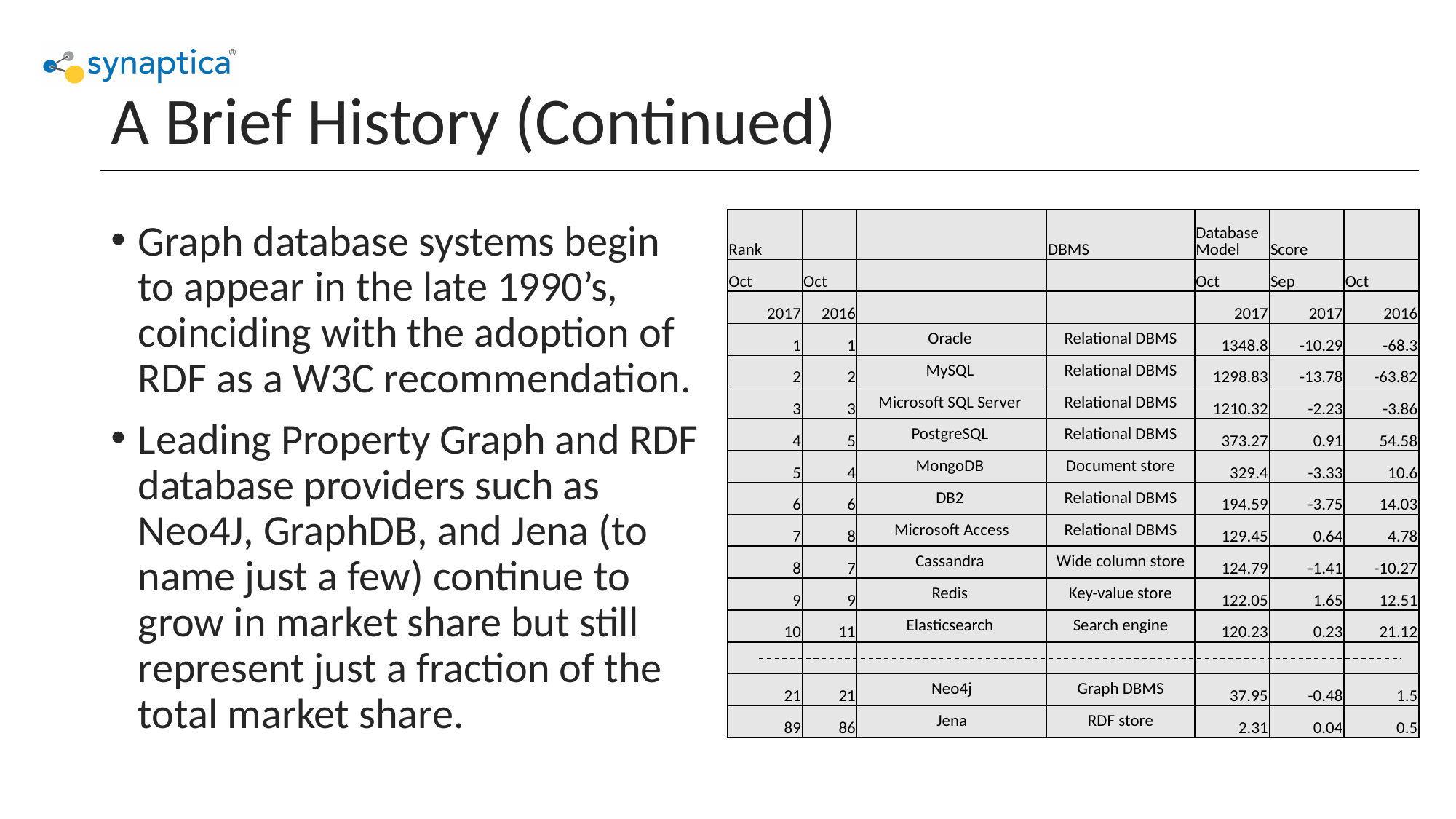

# A Brief History (Continued)
| Rank |  |  | DBMS | Database Model | Score |  |
| --- | --- | --- | --- | --- | --- | --- |
| Oct | Oct |  |  | Oct | Sep | Oct |
| 2017 | 2016 |  |  | 2017 | 2017 | 2016 |
| 1 | 1 | Oracle | Relational DBMS | 1348.8 | -10.29 | -68.3 |
| 2 | 2 | MySQL | Relational DBMS | 1298.83 | -13.78 | -63.82 |
| 3 | 3 | Microsoft SQL Server | Relational DBMS | 1210.32 | -2.23 | -3.86 |
| 4 | 5 | PostgreSQL | Relational DBMS | 373.27 | 0.91 | 54.58 |
| 5 | 4 | MongoDB | Document store | 329.4 | -3.33 | 10.6 |
| 6 | 6 | DB2 | Relational DBMS | 194.59 | -3.75 | 14.03 |
| 7 | 8 | Microsoft Access | Relational DBMS | 129.45 | 0.64 | 4.78 |
| 8 | 7 | Cassandra | Wide column store | 124.79 | -1.41 | -10.27 |
| 9 | 9 | Redis | Key-value store | 122.05 | 1.65 | 12.51 |
| 10 | 11 | Elasticsearch | Search engine | 120.23 | 0.23 | 21.12 |
|  |  |  |  |  |  |  |
| 21 | 21 | Neo4j | Graph DBMS | 37.95 | -0.48 | 1.5 |
| 89 | 86 | Jena | RDF store | 2.31 | 0.04 | 0.5 |
Graph database systems begin to appear in the late 1990’s, coinciding with the adoption of RDF as a W3C recommendation.
Leading Property Graph and RDF database providers such as Neo4J, GraphDB, and Jena (to name just a few) continue to grow in market share but still represent just a fraction of the total market share.